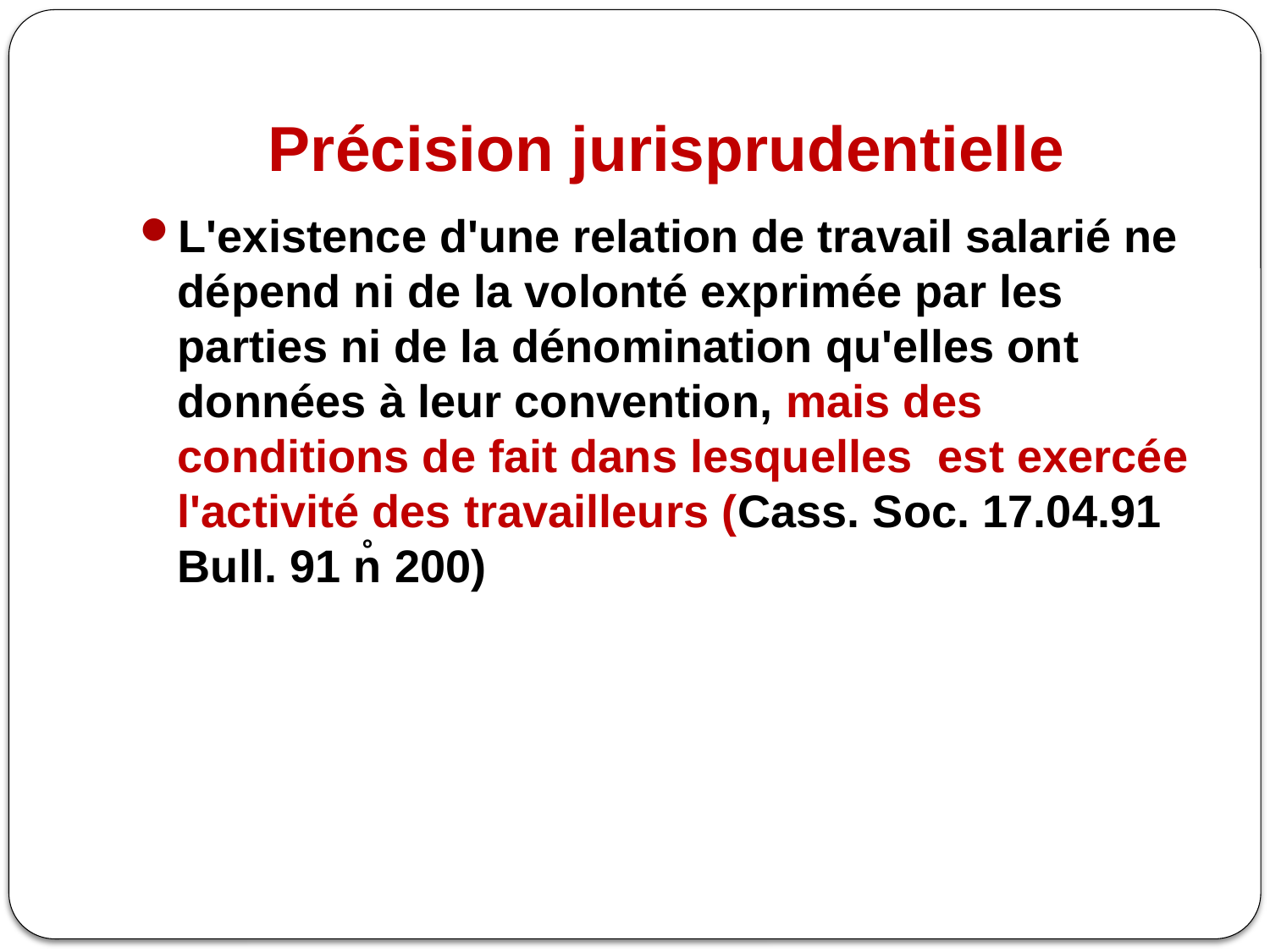

# Précision jurisprudentielle
L'existence d'une relation de travail salarié ne dépend ni de la volonté exprimée par les parties ni de la dénomination qu'elles ont données à leur convention, mais des conditions de fait dans lesquelles  est exercée l'activité des travailleurs (Cass. Soc. 17.04.91 Bull. 91 n̊ 200)